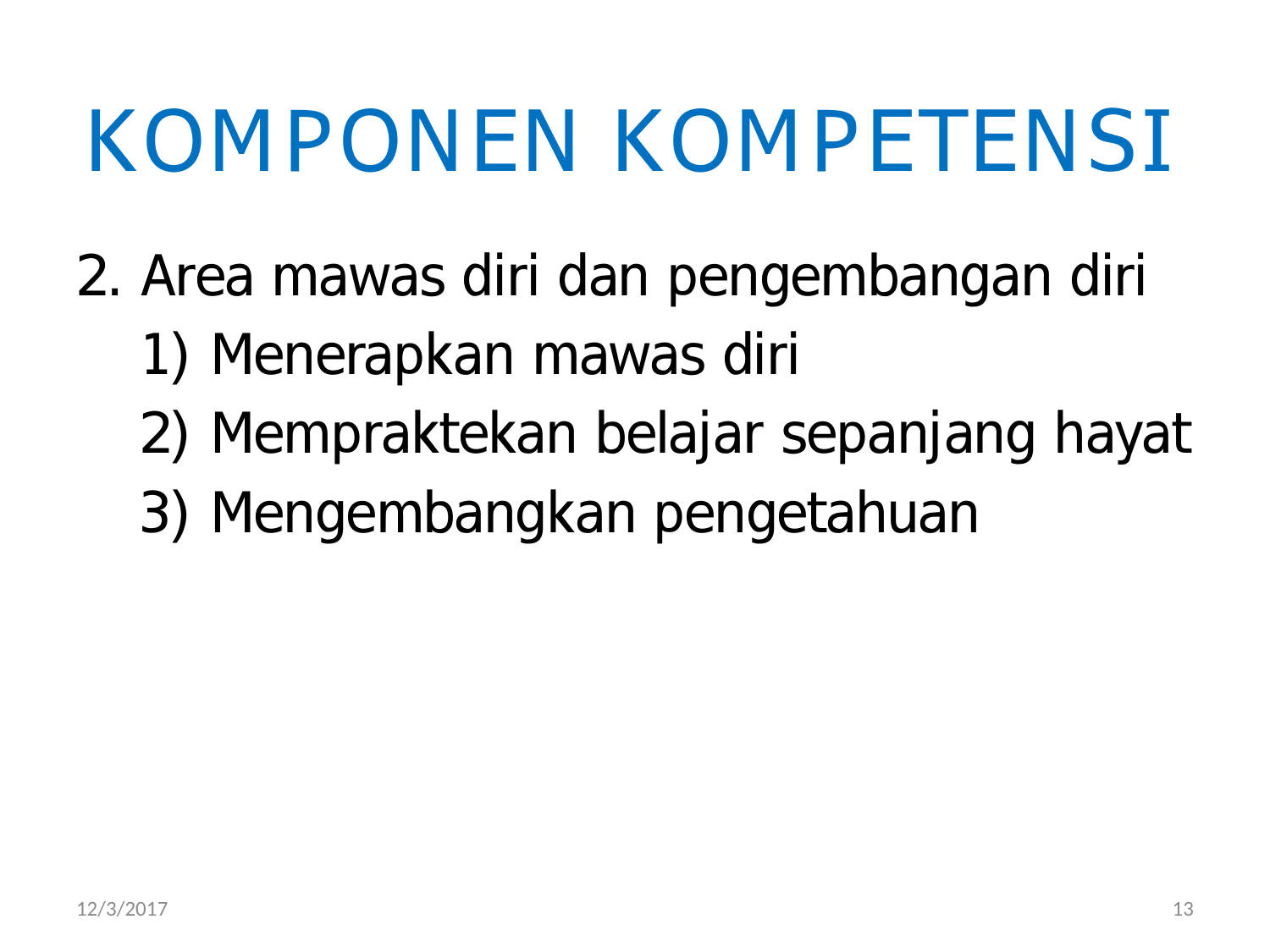

KOMPONEN KOMPETENSI
2. Area mawas diri dan pengembangan diri
Menerapkan mawas diri
Mempraktekan belajar sepanjang hayat
Mengembangkan pengetahuan
12/3/2017
13